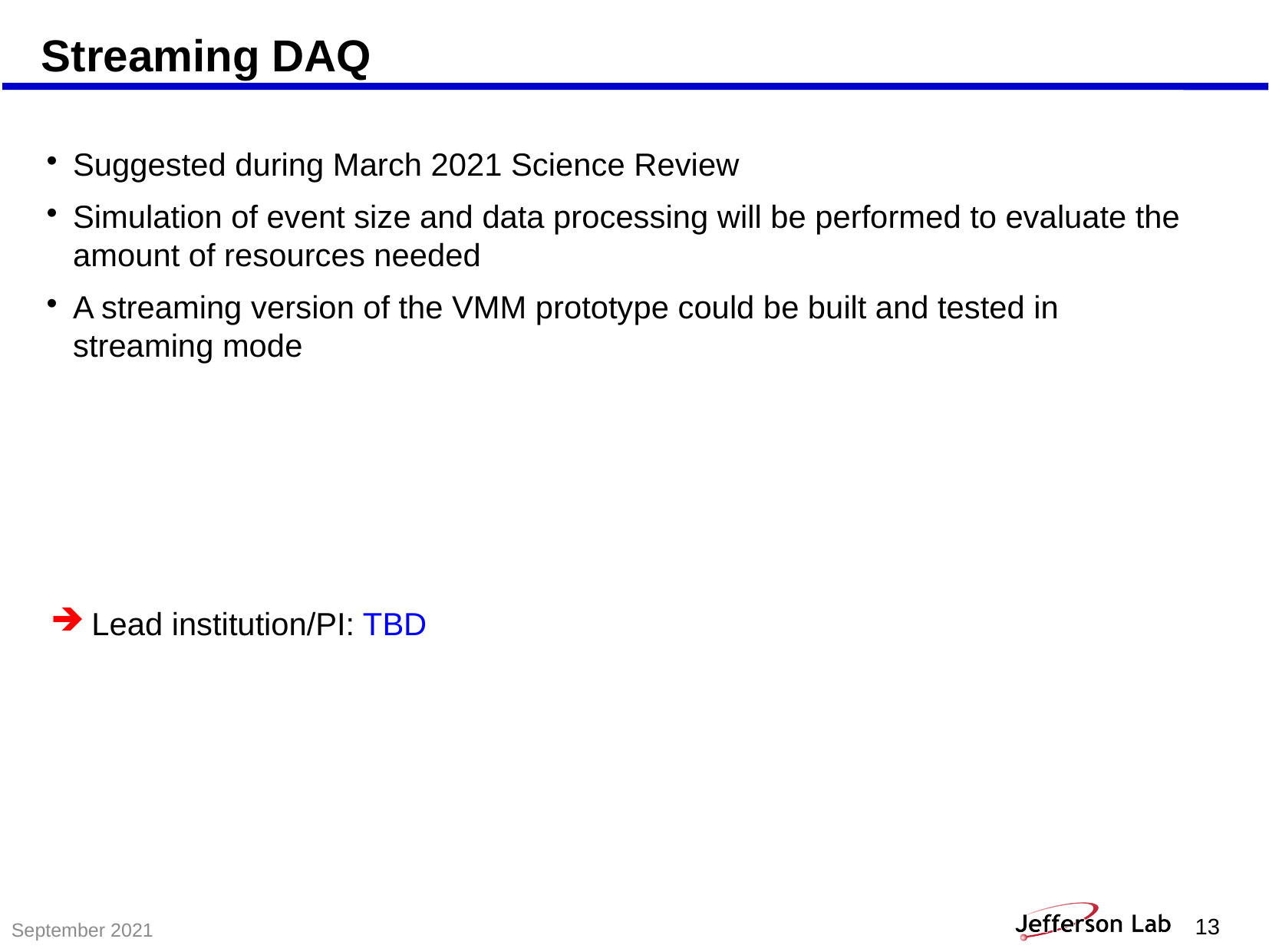

Streaming DAQ
Suggested during March 2021 Science Review
Simulation of event size and data processing will be performed to evaluate the amount of resources needed
A streaming version of the VMM prototype could be built and tested in streaming mode
 Lead institution/PI: TBD